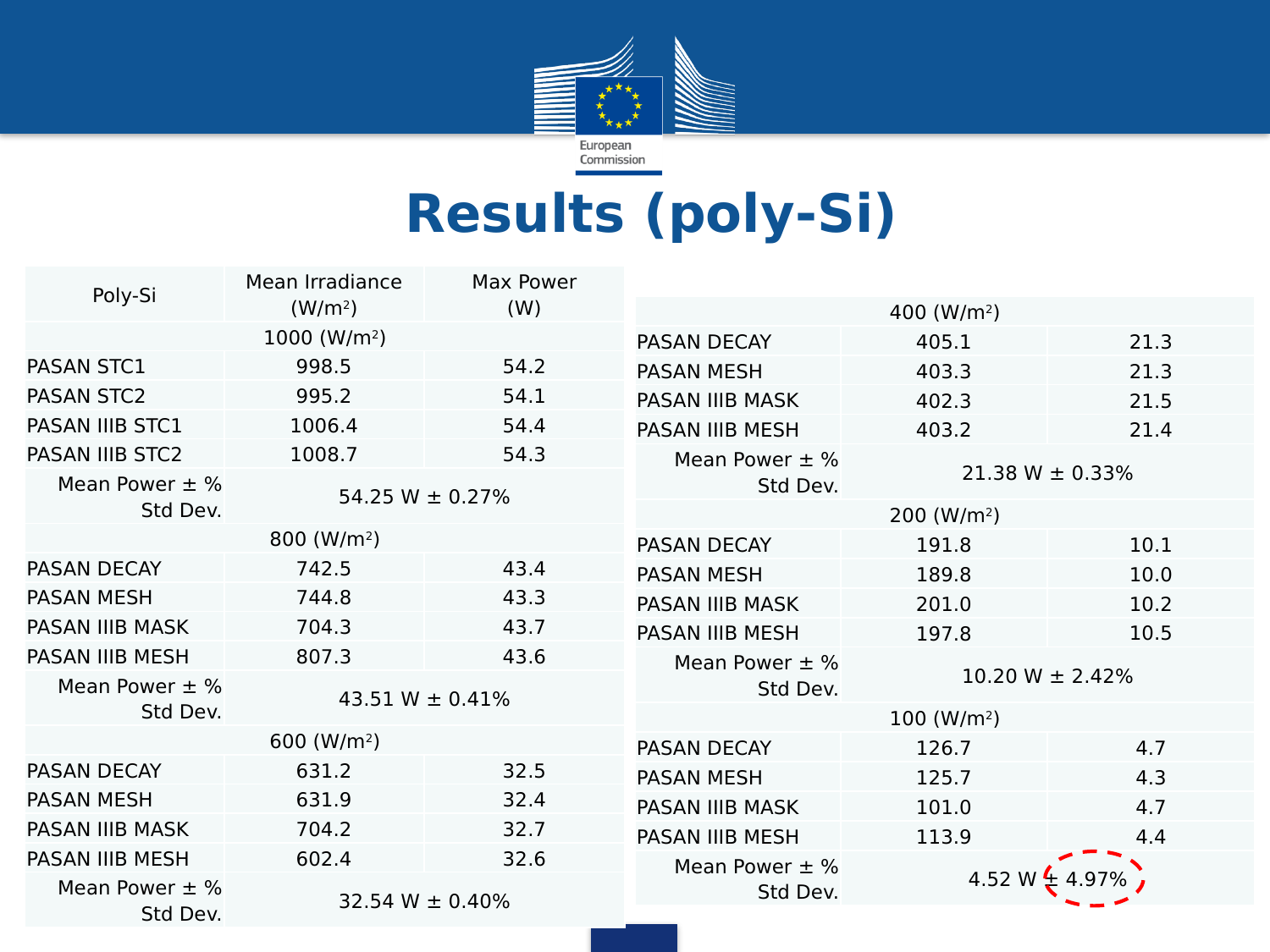

# Results (poly-Si)
| Poly-Si | Mean Irradiance (W/m2) | Max Power (W) |
| --- | --- | --- |
| 1000 (W/m2) |  |  |
| PASAN STC1 | 998.5 | 54.2 |
| PASAN STC2 | 995.2 | 54.1 |
| PASAN IIIB STC1 | 1006.4 | 54.4 |
| PASAN IIIB STC2 | 1008.7 | 54.3 |
| Mean Power ± % Std Dev. | 54.25 W ± 0.27% |  |
| 800 (W/m2) |  |  |
| PASAN DECAY | 742.5 | 43.4 |
| PASAN MESH | 744.8 | 43.3 |
| PASAN IIIB MASK | 704.3 | 43.7 |
| PASAN IIIB MESH | 807.3 | 43.6 |
| Mean Power ± % Std Dev. | 43.51 W ± 0.41% |  |
| 600 (W/m2) |  |  |
| PASAN DECAY | 631.2 | 32.5 |
| PASAN MESH | 631.9 | 32.4 |
| PASAN IIIB MASK | 704.2 | 32.7 |
| PASAN IIIB MESH | 602.4 | 32.6 |
| Mean Power ± % Std Dev. | 32.54 W ± 0.40% |  |
| 400 (W/m2) |  |  |
| --- | --- | --- |
| PASAN DECAY | 405.1 | 21.3 |
| PASAN MESH | 403.3 | 21.3 |
| PASAN IIIB MASK | 402.3 | 21.5 |
| PASAN IIIB MESH | 403.2 | 21.4 |
| Mean Power ± % Std Dev. | 21.38 W ± 0.33% |  |
| 200 (W/m2) |  |  |
| PASAN DECAY | 191.8 | 10.1 |
| PASAN MESH | 189.8 | 10.0 |
| PASAN IIIB MASK | 201.0 | 10.2 |
| PASAN IIIB MESH | 197.8 | 10.5 |
| Mean Power ± % Std Dev. | 10.20 W ± 2.42% |  |
| 100 (W/m2) |  |  |
| PASAN DECAY | 126.7 | 4.7 |
| PASAN MESH | 125.7 | 4.3 |
| PASAN IIIB MASK | 101.0 | 4.7 |
| PASAN IIIB MESH | 113.9 | 4.4 |
| Mean Power ± % Std Dev. | 4.52 W ± 4.97% |  |